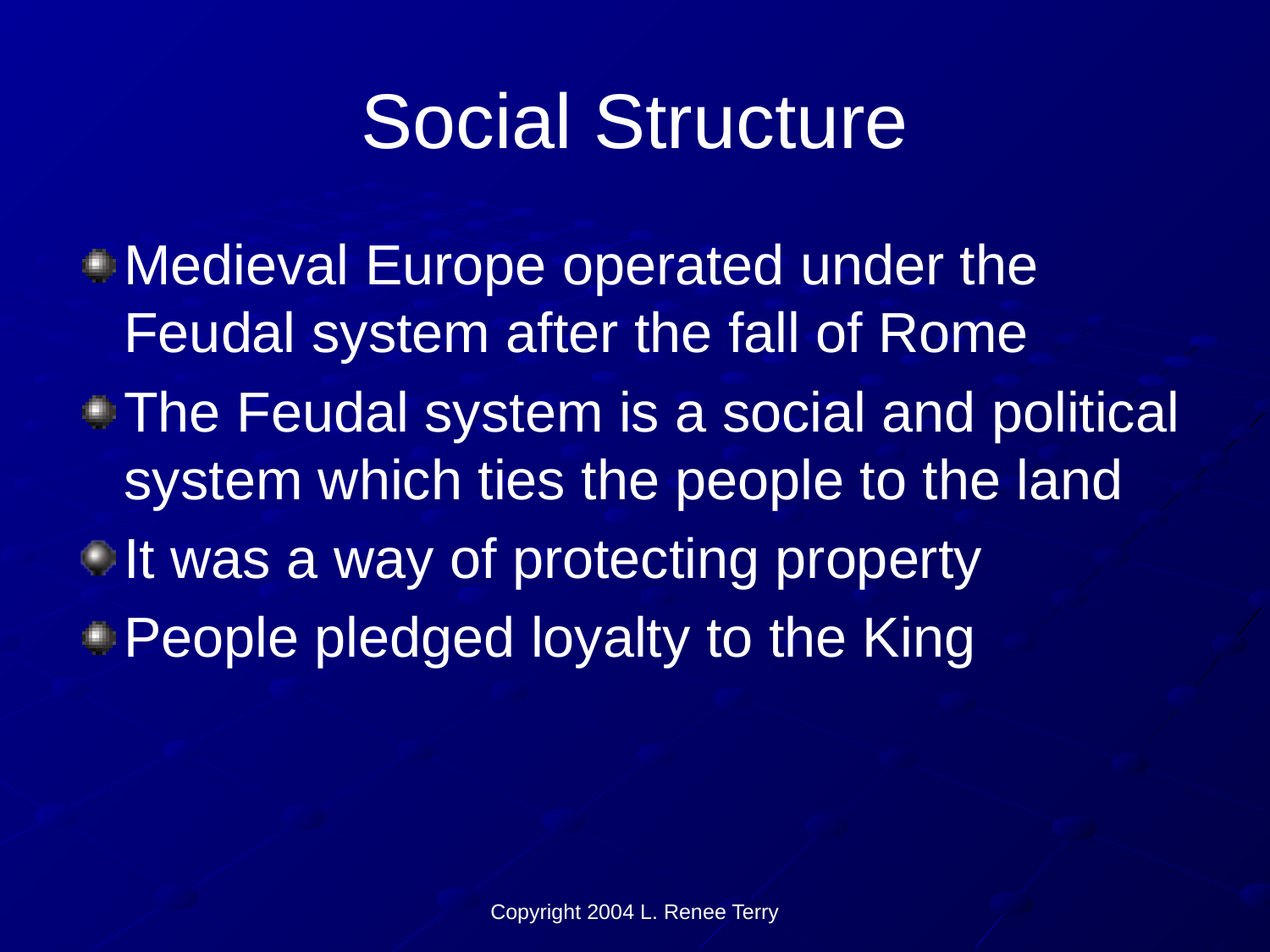

# Social Structure
Medieval Europe operated under the Feudal system after the fall of Rome
The Feudal system is a social and political system which ties the people to the land
It was a way of protecting property
People pledged loyalty to the King
Copyright 2004 L. Renee Terry